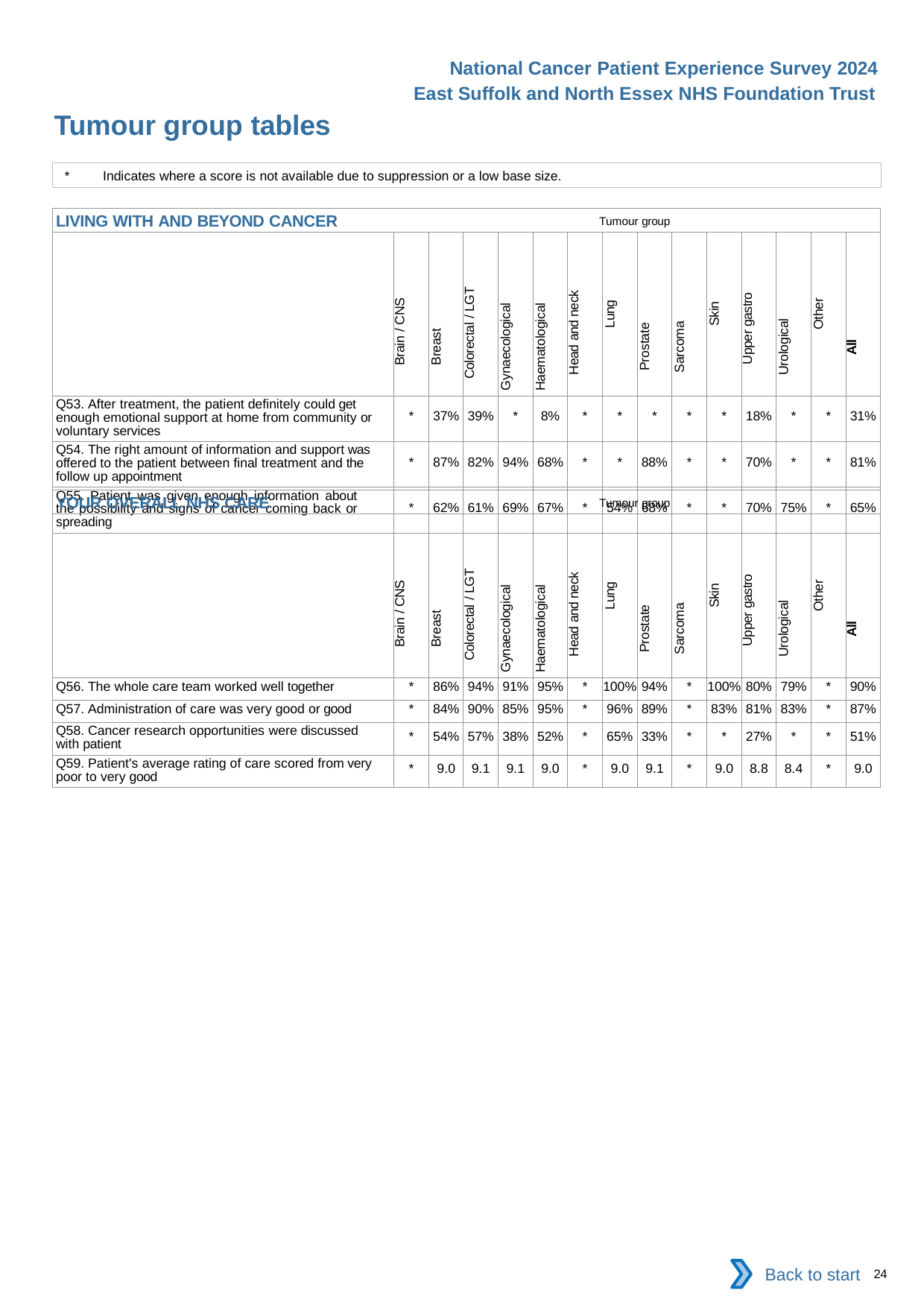

National Cancer Patient Experience Survey 2024
East Suffolk and North Essex NHS Foundation Trust
Tumour group tables
*	Indicates where a score is not available due to suppression or a low base size.
| LIVING WITH AND BEYOND CANCER Tumour group |  |  |  |  |  |  |  |  |  |  |  |  |  |  |
| --- | --- | --- | --- | --- | --- | --- | --- | --- | --- | --- | --- | --- | --- | --- |
|  | Brain / CNS | Breast | Colorectal / LGT | Gynaecological | Haematological | Head and neck | Lung | Prostate | Sarcoma | Skin | Upper gastro | Urological | Other | All |
| Q53. After treatment, the patient definitely could get enough emotional support at home from community or voluntary services | \* | 37% | 39% | \* | 8% | \* | \* | \* | \* | \* | 18% | \* | \* | 31% |
| Q54. The right amount of information and support was offered to the patient between final treatment and the follow up appointment | \* | 87% | 82% | 94% | 68% | \* | \* | 88% | \* | \* | 70% | \* | \* | 81% |
| Q55. Patient was given enough information about the possibility and signs of cancer coming back or spreading | \* | 62% | 61% | 69% | 67% | \* | 54% | 68% | \* | \* | 70% | 75% | \* | 65% |
| YOUR OVERALL NHS CARE Tumour group |  |  |  |  |  |  |  |  |  |  |  |  |  |  |
| --- | --- | --- | --- | --- | --- | --- | --- | --- | --- | --- | --- | --- | --- | --- |
|  | Brain / CNS | Breast | Colorectal / LGT | Gynaecological | Haematological | Head and neck | Lung | Prostate | Sarcoma | Skin | Upper gastro | Urological | Other | All |
| Q56. The whole care team worked well together | \* | 86% | 94% | 91% | 95% | \* | 100% | 94% | \* | 100% | 80% | 79% | \* | 90% |
| Q57. Administration of care was very good or good | \* | 84% | 90% | 85% | 95% | \* | 96% | 89% | \* | 83% | 81% | 83% | \* | 87% |
| Q58. Cancer research opportunities were discussed with patient | \* | 54% | 57% | 38% | 52% | \* | 65% | 33% | \* | \* | 27% | \* | \* | 51% |
| Q59. Patient's average rating of care scored from very poor to very good | \* | 9.0 | 9.1 | 9.1 | 9.0 | \* | 9.0 | 9.1 | \* | 9.0 | 8.8 | 8.4 | \* | 9.0 |
Back to start

24